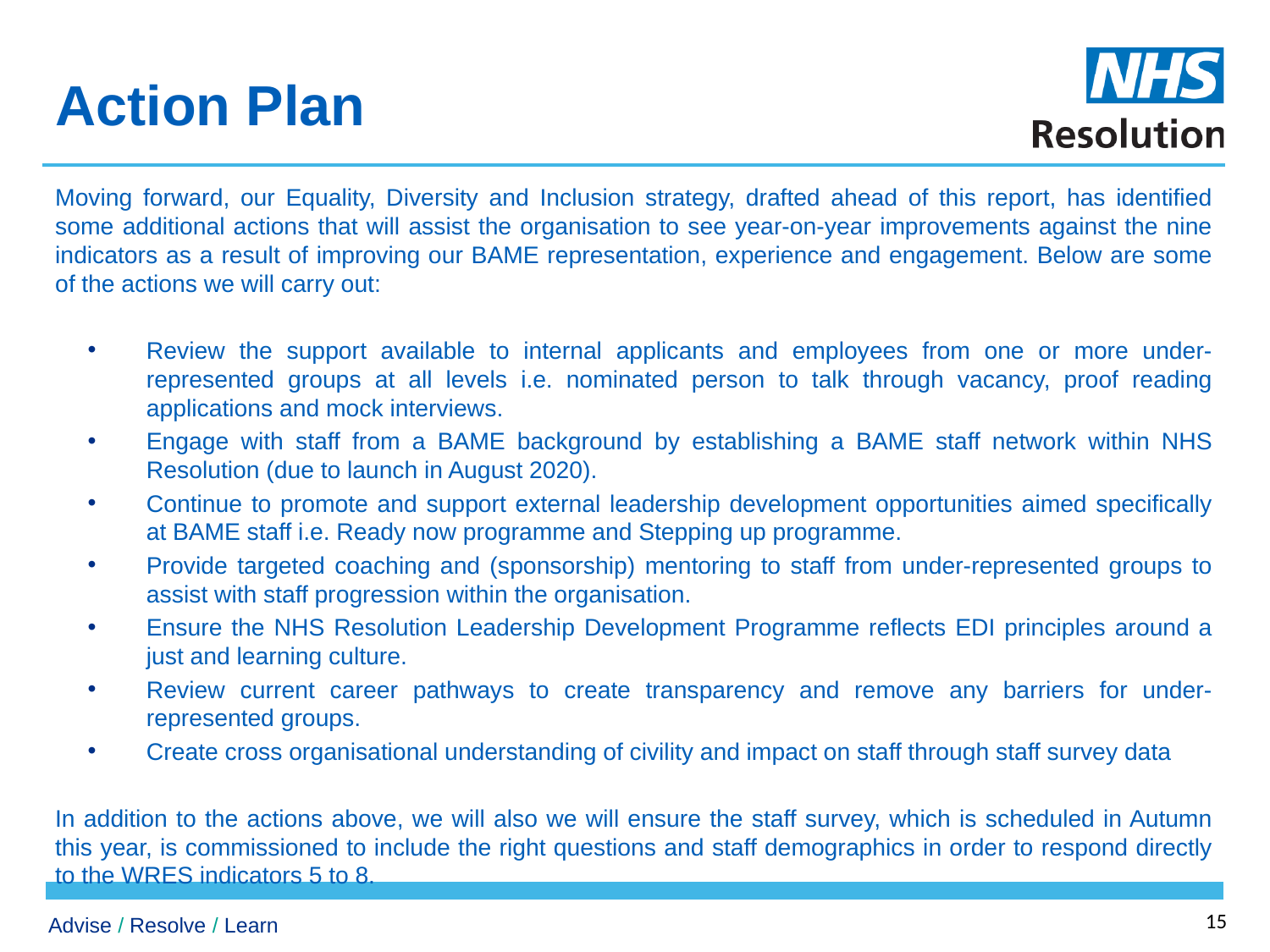

# Action Plan
Moving forward, our Equality, Diversity and Inclusion strategy, drafted ahead of this report, has identified some additional actions that will assist the organisation to see year-on-year improvements against the nine indicators as a result of improving our BAME representation, experience and engagement. Below are some of the actions we will carry out:

Review the support available to internal applicants and employees from one or more under-represented groups at all levels i.e. nominated person to talk through vacancy, proof reading applications and mock interviews.
Engage with staff from a BAME background by establishing a BAME staff network within NHS Resolution (due to launch in August 2020).
Continue to promote and support external leadership development opportunities aimed specifically at BAME staff i.e. Ready now programme and Stepping up programme.
Provide targeted coaching and (sponsorship) mentoring to staff from under-represented groups to assist with staff progression within the organisation.
Ensure the NHS Resolution Leadership Development Programme reflects EDI principles around a just and learning culture.
Review current career pathways to create transparency and remove any barriers for under-represented groups.
Create cross organisational understanding of civility and impact on staff through staff survey data

In addition to the actions above, we will also we will ensure the staff survey, which is scheduled in Autumn this year, is commissioned to include the right questions and staff demographics in order to respond directly to the WRES indicators 5 to 8.